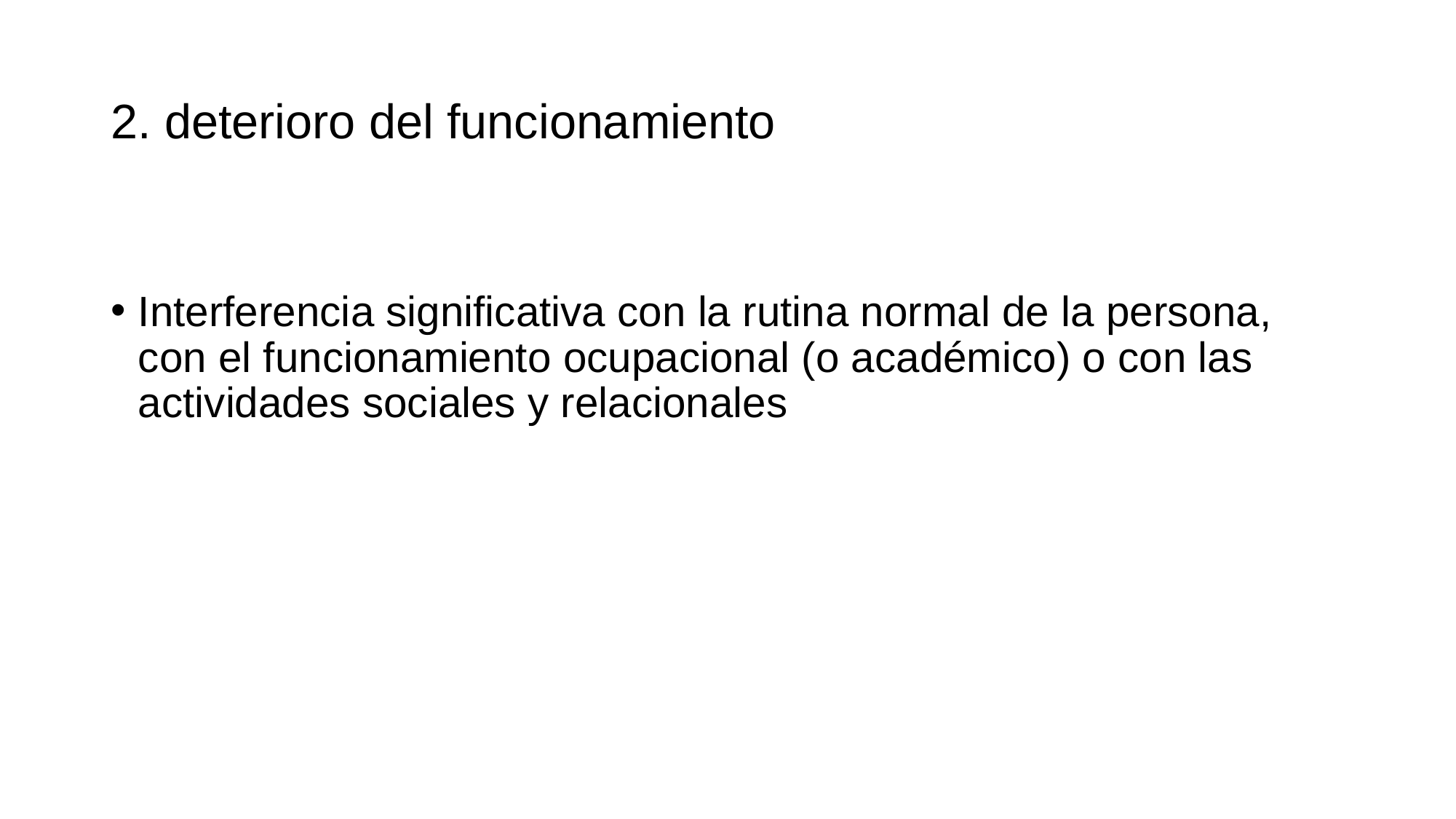

# 2. deterioro del funcionamiento

Interferencia significativa con la rutina normal de la persona, con el funcionamiento ocupacional (o académico) o con las actividades sociales y relacionales